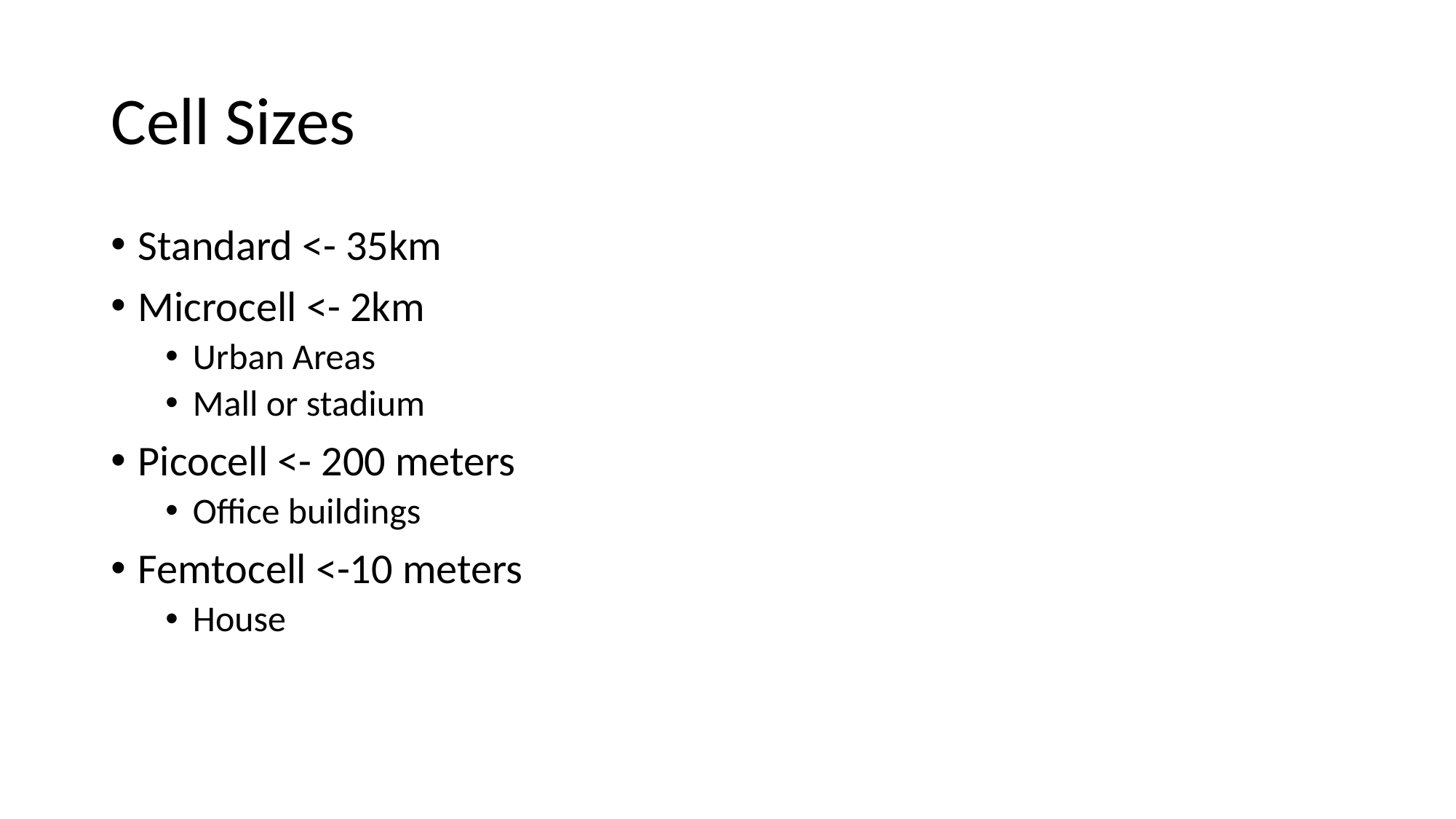

# Cell Sizes
Standard <- 35km
Microcell <- 2km
Urban Areas
Mall or stadium
Picocell <- 200 meters
Office buildings
Femtocell <-10 meters
House